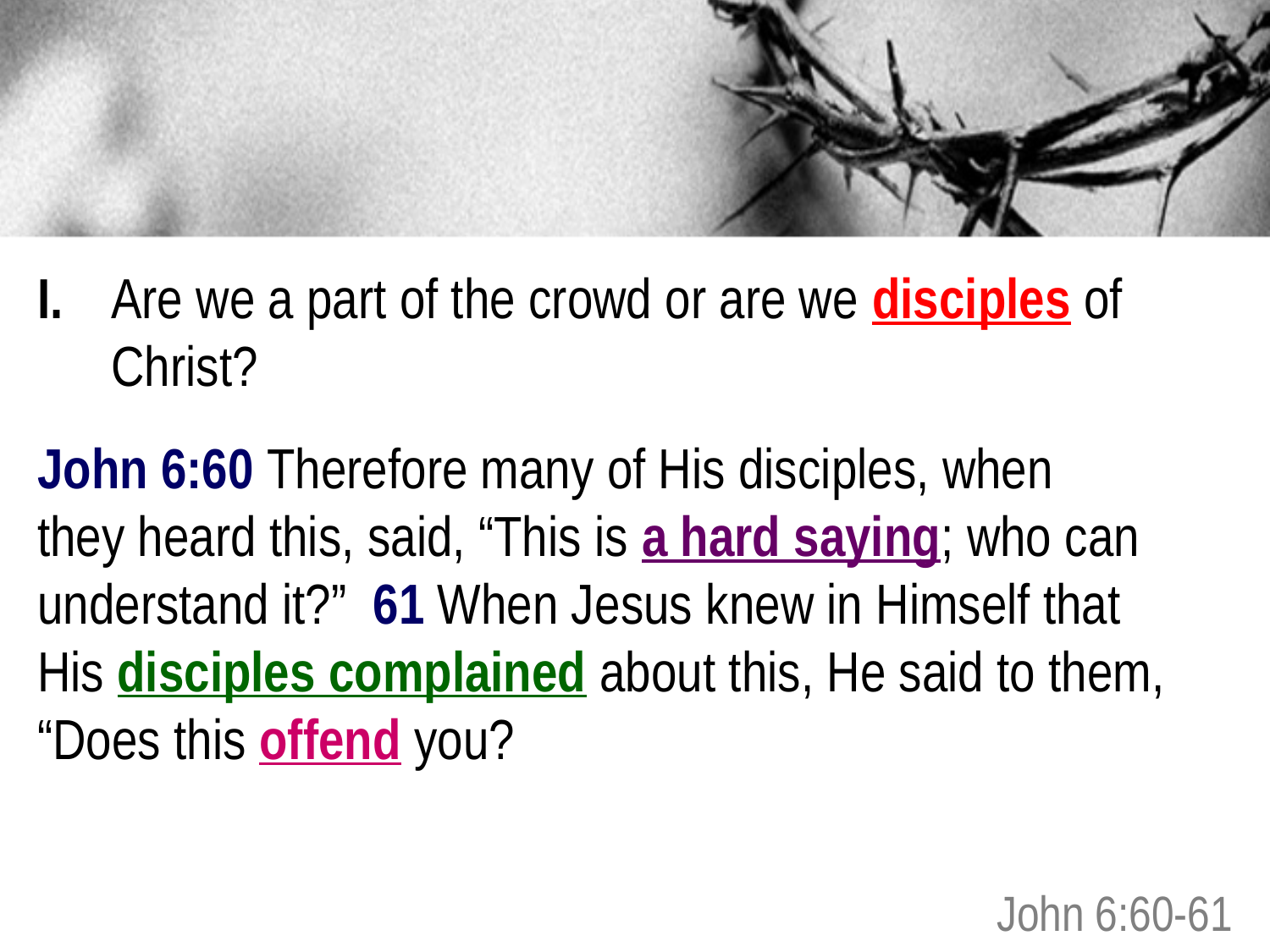

I. 		Are we a part of the crowd or are we disciples of 				Christ?
John 6:60 Therefore many of His disciples, when
they heard this, said, “This is a hard saying; who can understand it?”  61 When Jesus knew in Himself that
His disciples complained about this, He said to them, “Does this offend you?
John 6:60-61